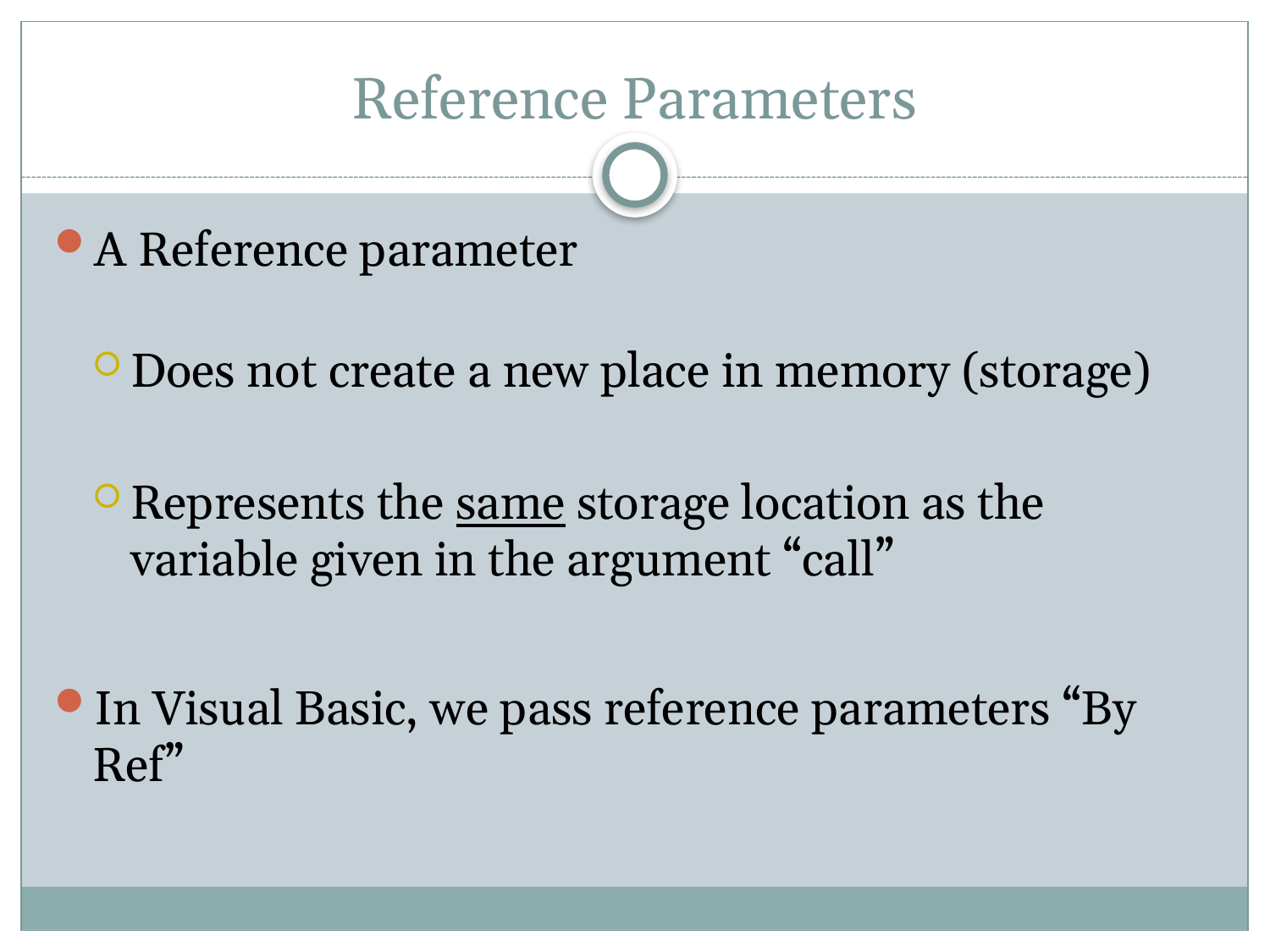

# Reference Parameters
A Reference parameter

Does not create a new place in memory (storage)

Represents the same storage location as the variable given in the argument “call”

In Visual Basic, we pass reference parameters “By Ref”